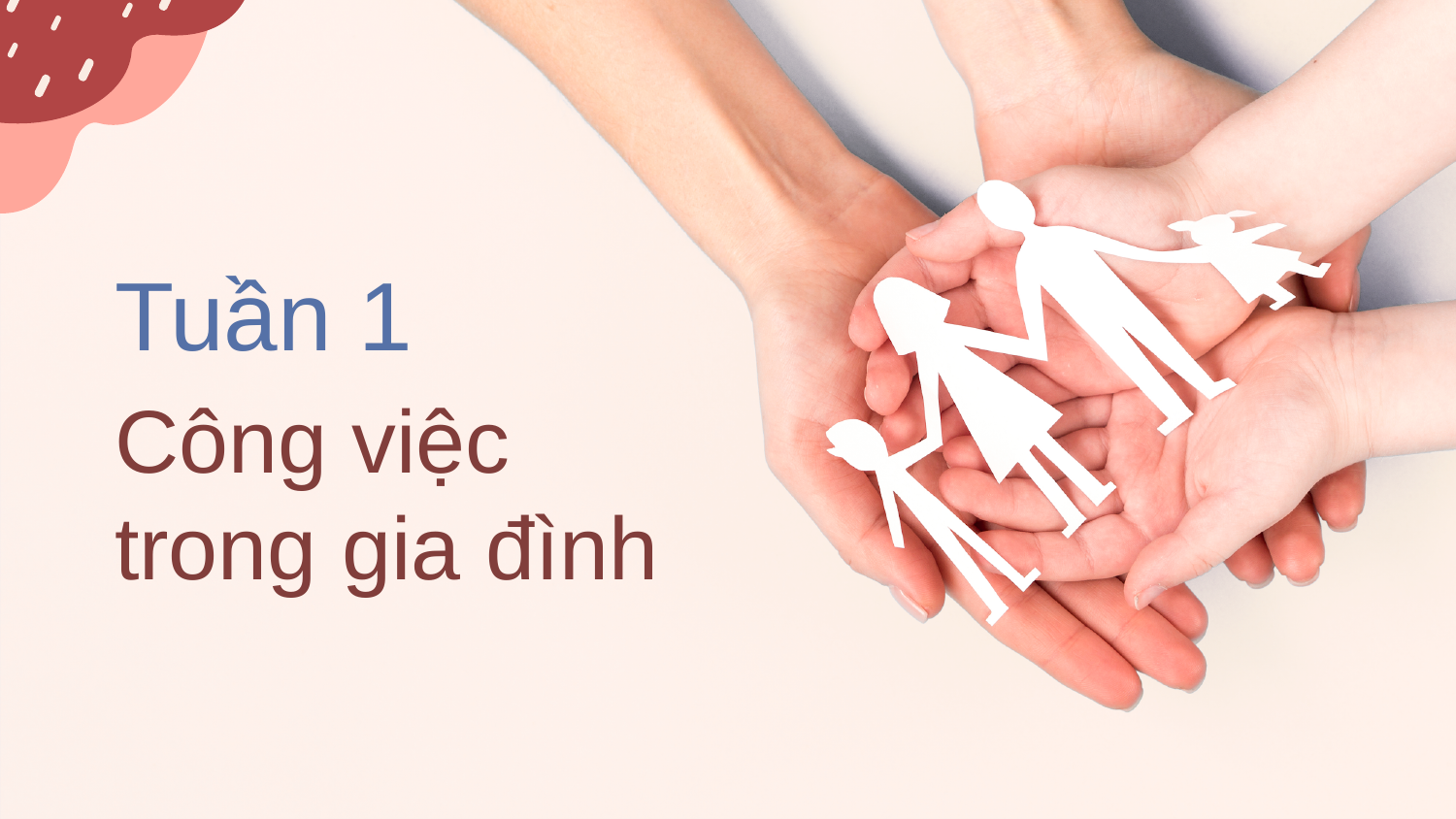

# Tuần 1
Công việc trong gia đình